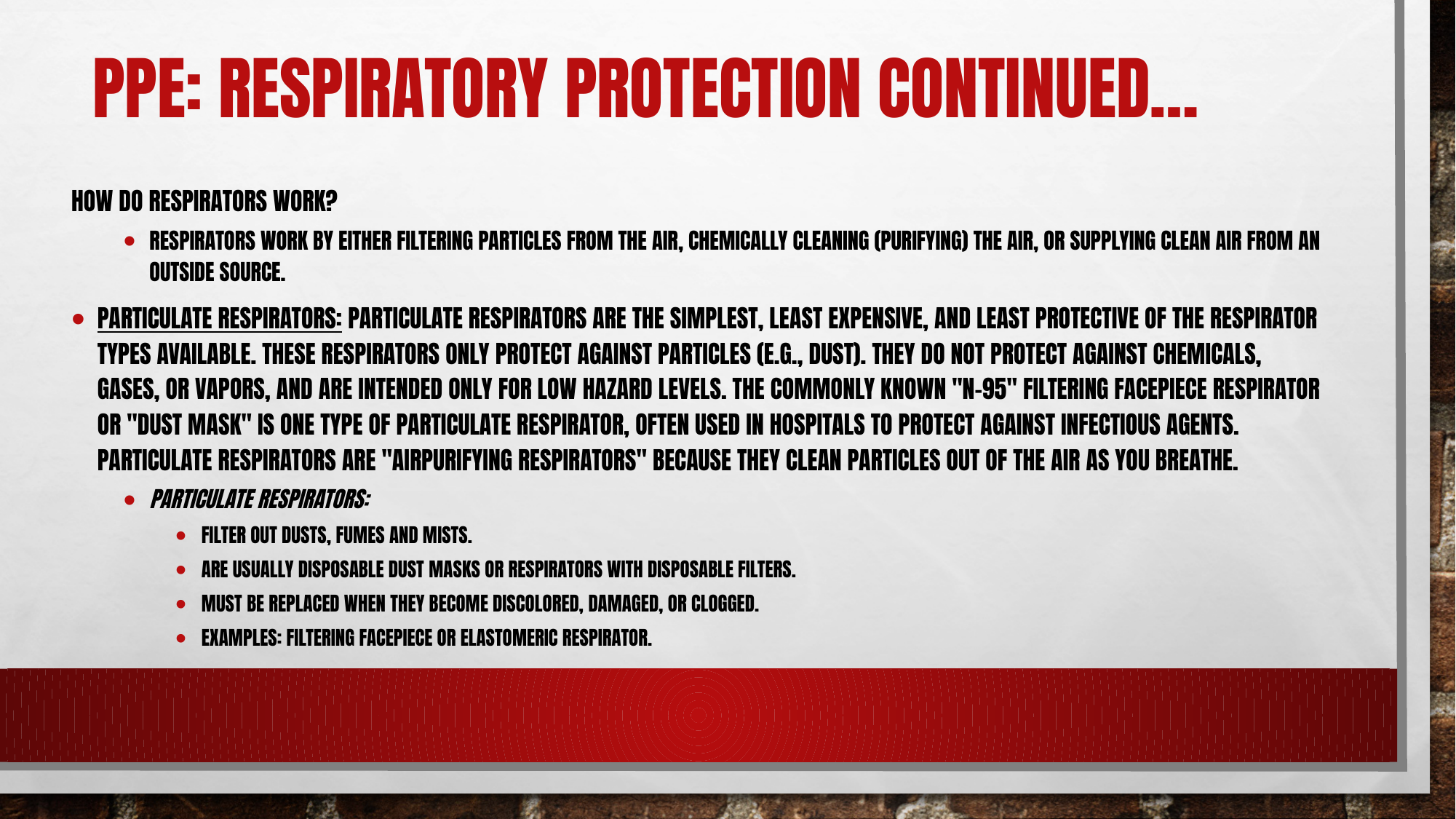

# PPE: Respiratory Protection Continued…
How do respirators work?
Respirators work by either filtering particles from the air, chemically cleaning (purifying) the air, or supplying clean air from an outside source.
Particulate Respirators: Particulate respirators are the simplest, least expensive, and least protective of the respirator types available. These respirators only protect against particles (e.g., dust). They do not protect against chemicals, gases, or vapors, and are intended only for low hazard levels. The commonly known "N-95" filtering facepiece respirator or "dust mask" is one type of particulate respirator, often used in hospitals to protect against infectious agents. Particulate respirators are "airpurifying respirators" because they clean particles out of the air as you breathe.
Particulate respirators:
Filter out dusts, fumes and mists.
Are usually disposable dust masks or respirators with disposable filters.
Must be replaced when they become discolored, damaged, or clogged.
Examples: filtering facepiece or elastomeric respirator.